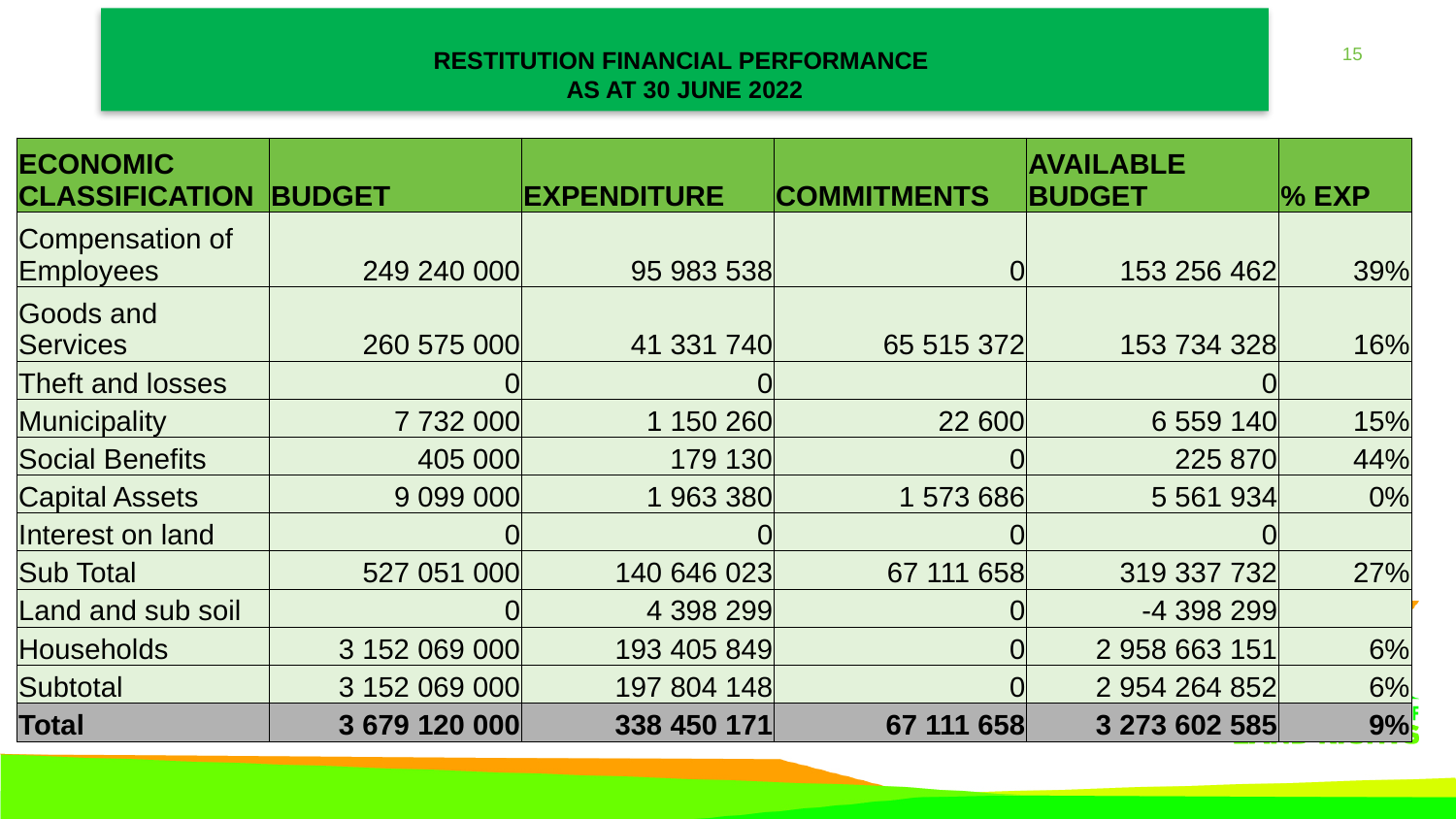

# restitution FINANCIAL PERFORMANCE as at 30 JUNE 2022
| ECONOMIC CLASSIFICATION | BUDGET | EXPENDITURE | COMMITMENTS | AVAILABLE BUDGET | % EXP |
| --- | --- | --- | --- | --- | --- |
| Compensation of Employees | 249 240 000 | 95 983 538 | 0 | 153 256 462 | 39% |
| Goods and Services | 260 575 000 | 41 331 740 | 65 515 372 | 153 734 328 | 16% |
| Theft and losses | 0 | 0 |  | 0 |  |
| Municipality | 7 732 000 | 1 150 260 | 22 600 | 6 559 140 | 15% |
| Social Benefits | 405 000 | 179 130 | 0 | 225 870 | 44% |
| Capital Assets | 9 099 000 | 1 963 380 | 1 573 686 | 5 561 934 | 0% |
| Interest on land | 0 | 0 | 0 | 0 |  |
| Sub Total | 527 051 000 | 140 646 023 | 67 111 658 | 319 337 732 | 27% |
| Land and sub soil | 0 | 4 398 299 | 0 | -4 398 299 |  |
| Households | 3 152 069 000 | 193 405 849 | 0 | 2 958 663 151 | 6% |
| Subtotal | 3 152 069 000 | 197 804 148 | 0 | 2 954 264 852 | 6% |
| Total | 3 679 120 000 | 338 450 171 | 67 111 658 | 3 273 602 585 | 9% |